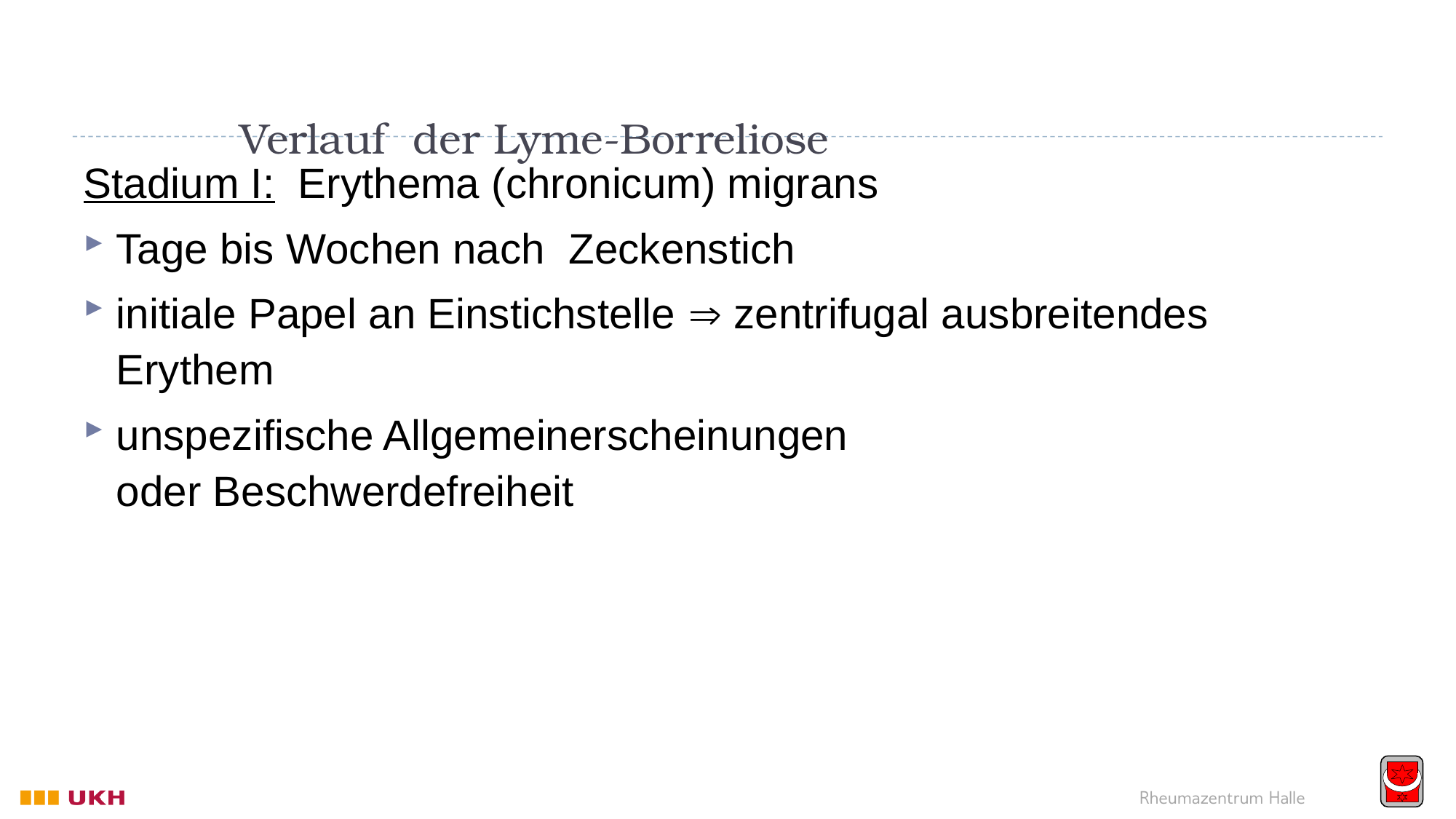

# Verlauf  der Lyme-Borreliose
Stadium I:  Erythema (chronicum) migrans
Tage bis Wochen nach  Zeckenstich
initiale Papel an Einstichstelle ⇒ zentrifugal ausbreitendes Erythem
unspezifische Allgemeinerscheinungen
oder Beschwerdefreiheit